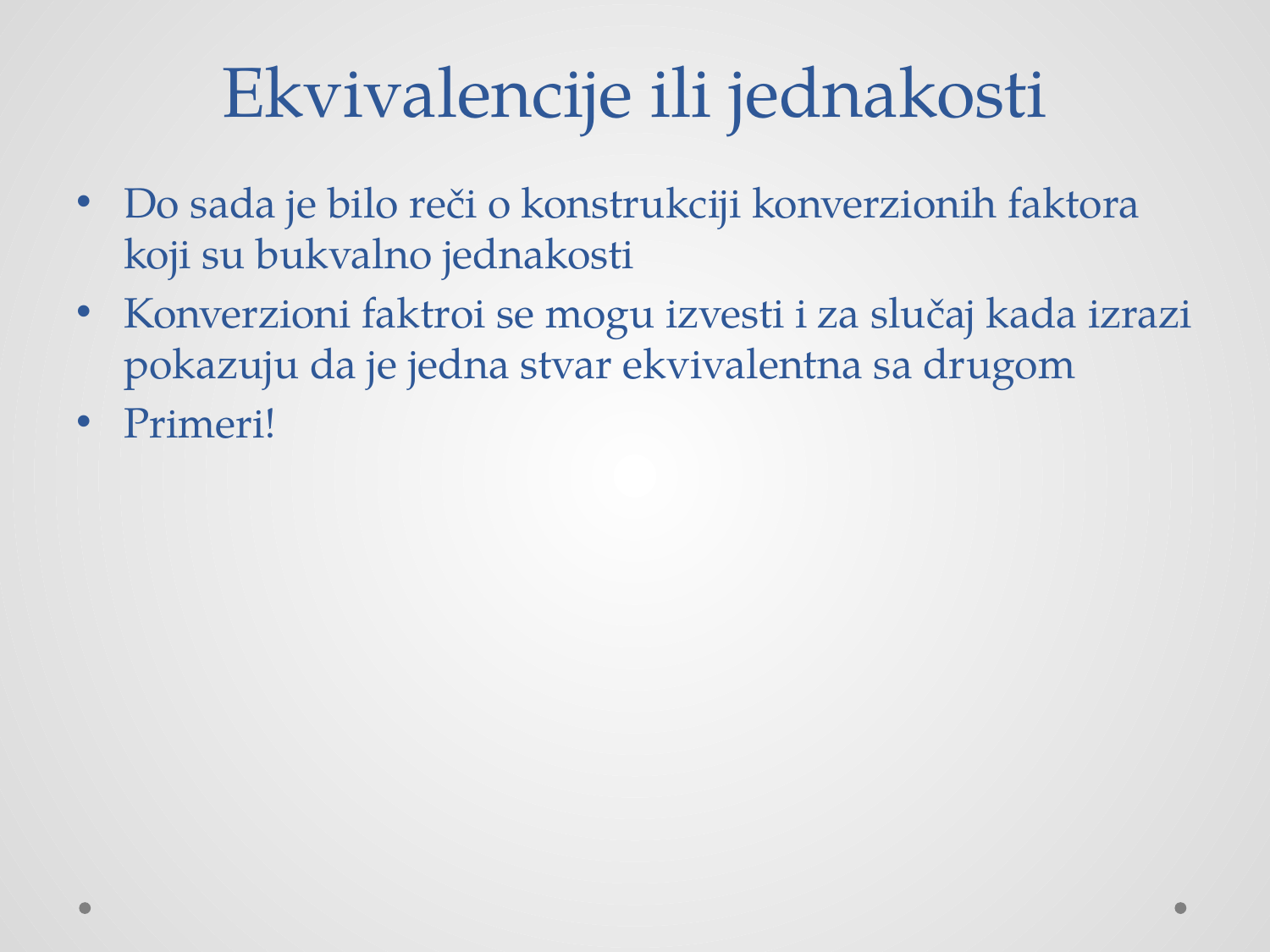

# Ekvivalencije ili jednakosti
Do sada je bilo reči o konstrukciji konverzionih faktora koji su bukvalno jednakosti
Konverzioni faktroi se mogu izvesti i za slučaj kada izrazi pokazuju da je jedna stvar ekvivalentna sa drugom
Primeri!